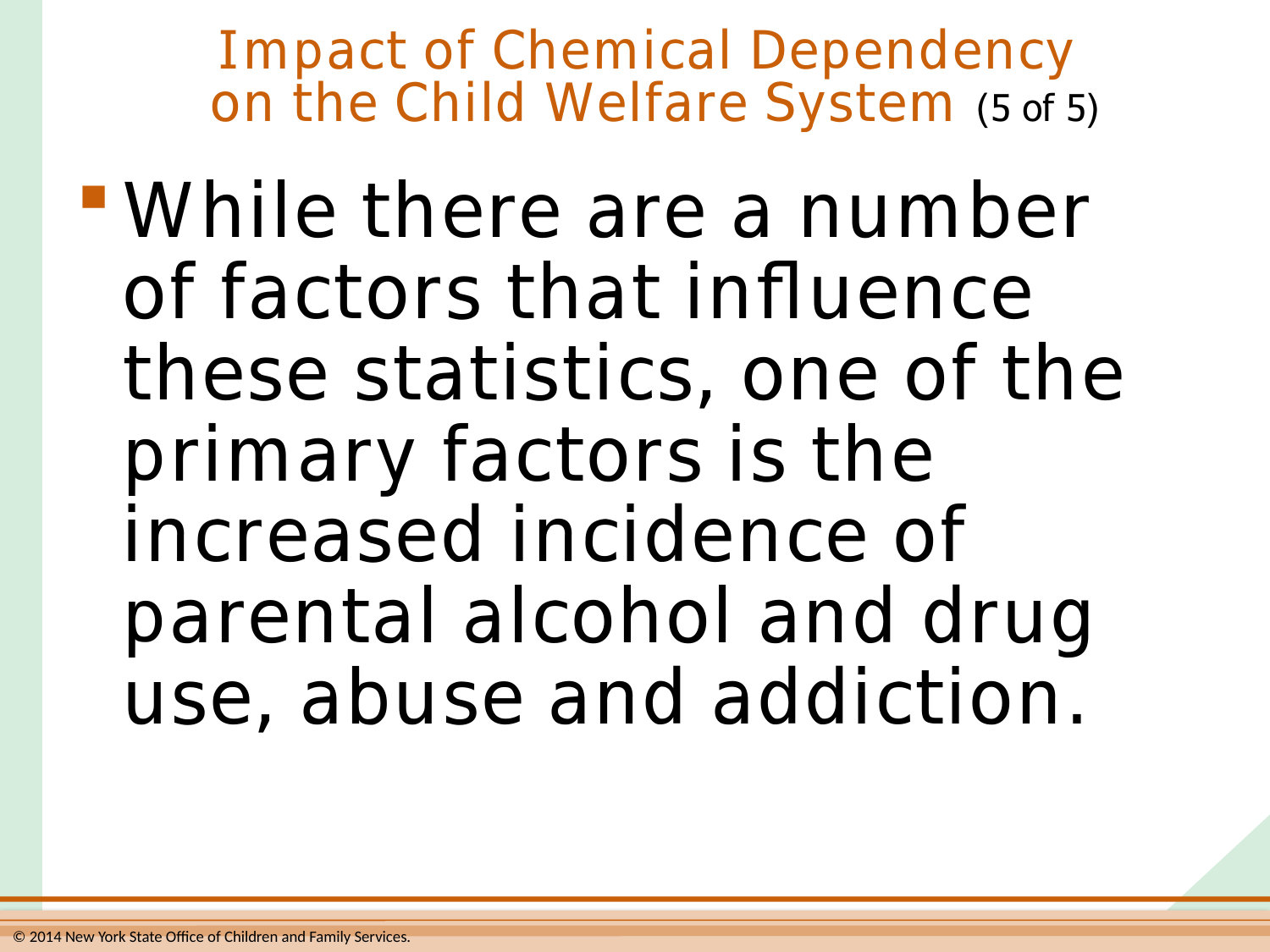

# Impact of Chemical Dependency on the Child Welfare System (5 of 5)
While there are a number
of factors that influence these statistics, one of the primary factors is the increased incidence of parental alcohol and drug use, abuse and addiction.